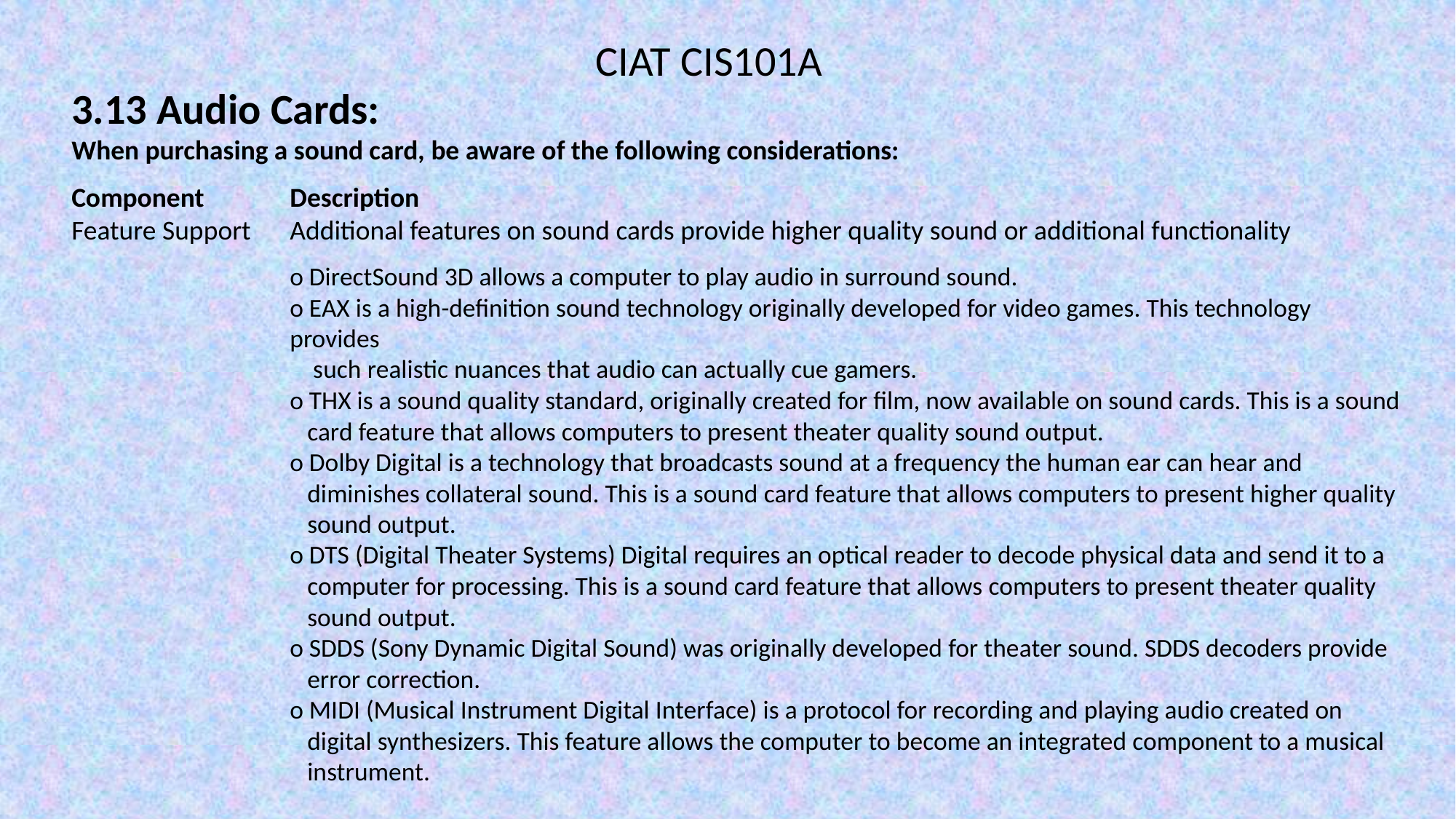

CIAT CIS101A
3.13 Audio Cards:
When purchasing a sound card, be aware of the following considerations:

Component	Description
Feature Support	Additional features on sound cards provide higher quality sound or additional functionality

o DirectSound 3D allows a computer to play audio in surround sound.
o EAX is a high-definition sound technology originally developed for video games. This technology provides
    such realistic nuances that audio can actually cue gamers.
o THX is a sound quality standard, originally created for film, now available on sound cards. This is a sound
   card feature that allows computers to present theater quality sound output.
o Dolby Digital is a technology that broadcasts sound at a frequency the human ear can hear and
   diminishes collateral sound. This is a sound card feature that allows computers to present higher quality
   sound output.
o DTS (Digital Theater Systems) Digital requires an optical reader to decode physical data and send it to a
   computer for processing. This is a sound card feature that allows computers to present theater quality
   sound output.
o SDDS (Sony Dynamic Digital Sound) was originally developed for theater sound. SDDS decoders provide
   error correction.
o MIDI (Musical Instrument Digital Interface) is a protocol for recording and playing audio created on
   digital synthesizers. This feature allows the computer to become an integrated component to a musical
   instrument.